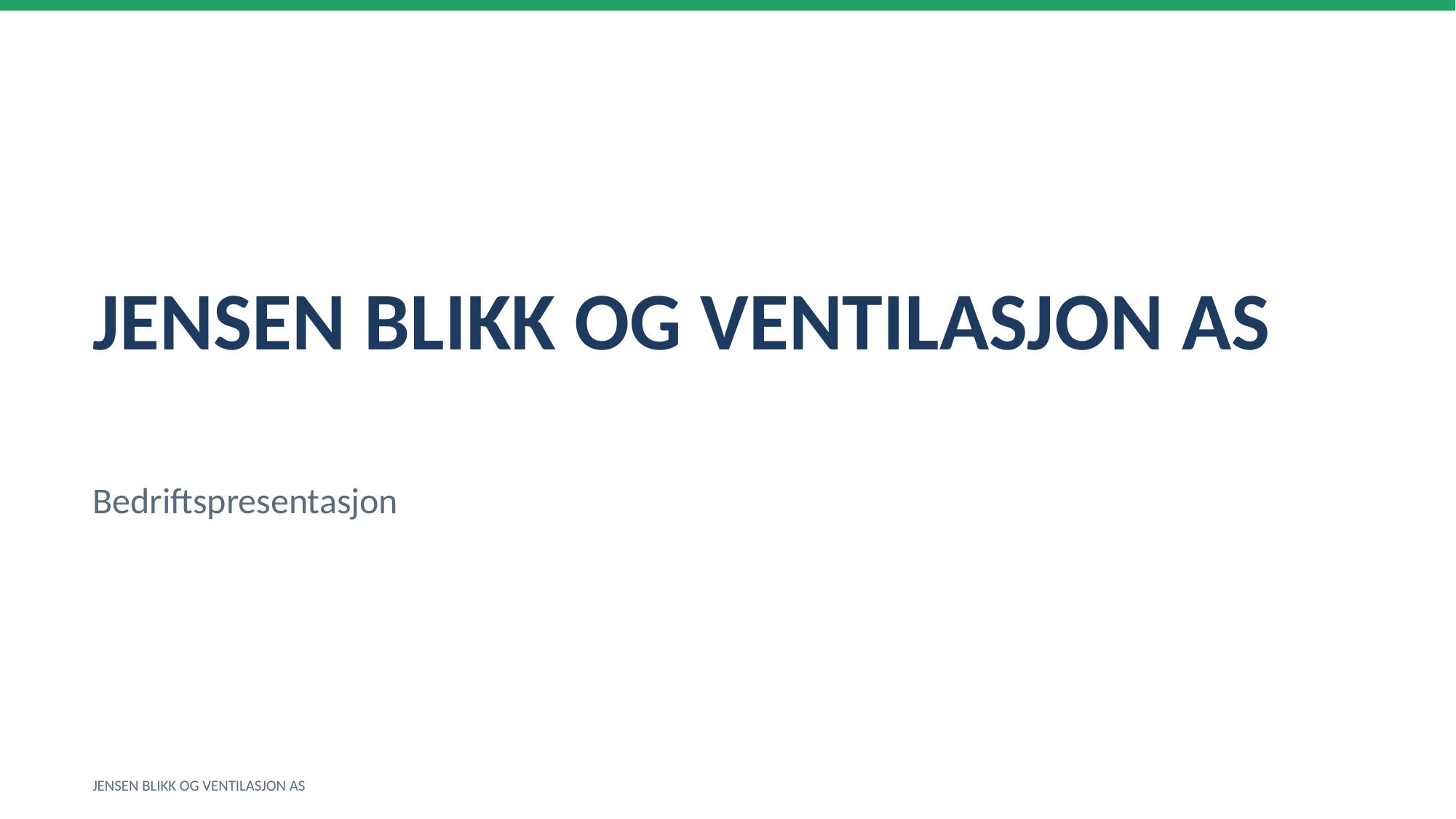

JENSEN BLIKK OG VENTILASJON AS
Bedriftspresentasjon
JENSEN BLIKK OG VENTILASJON AS